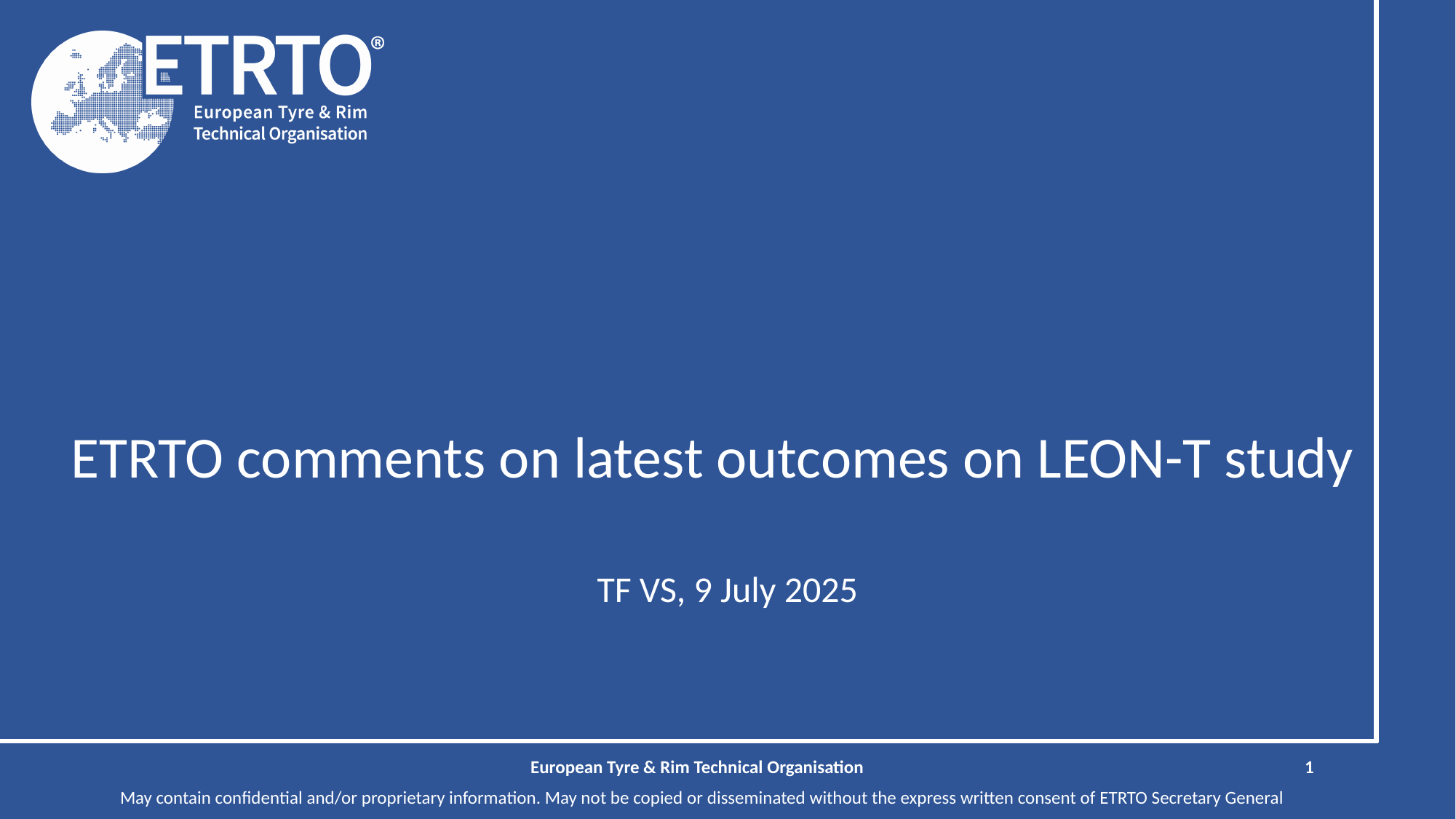

# ETRTO comments on latest outcomes on LEON-T study
TF VS, 9 July 2025
European Tyre & Rim Technical Organisation
1